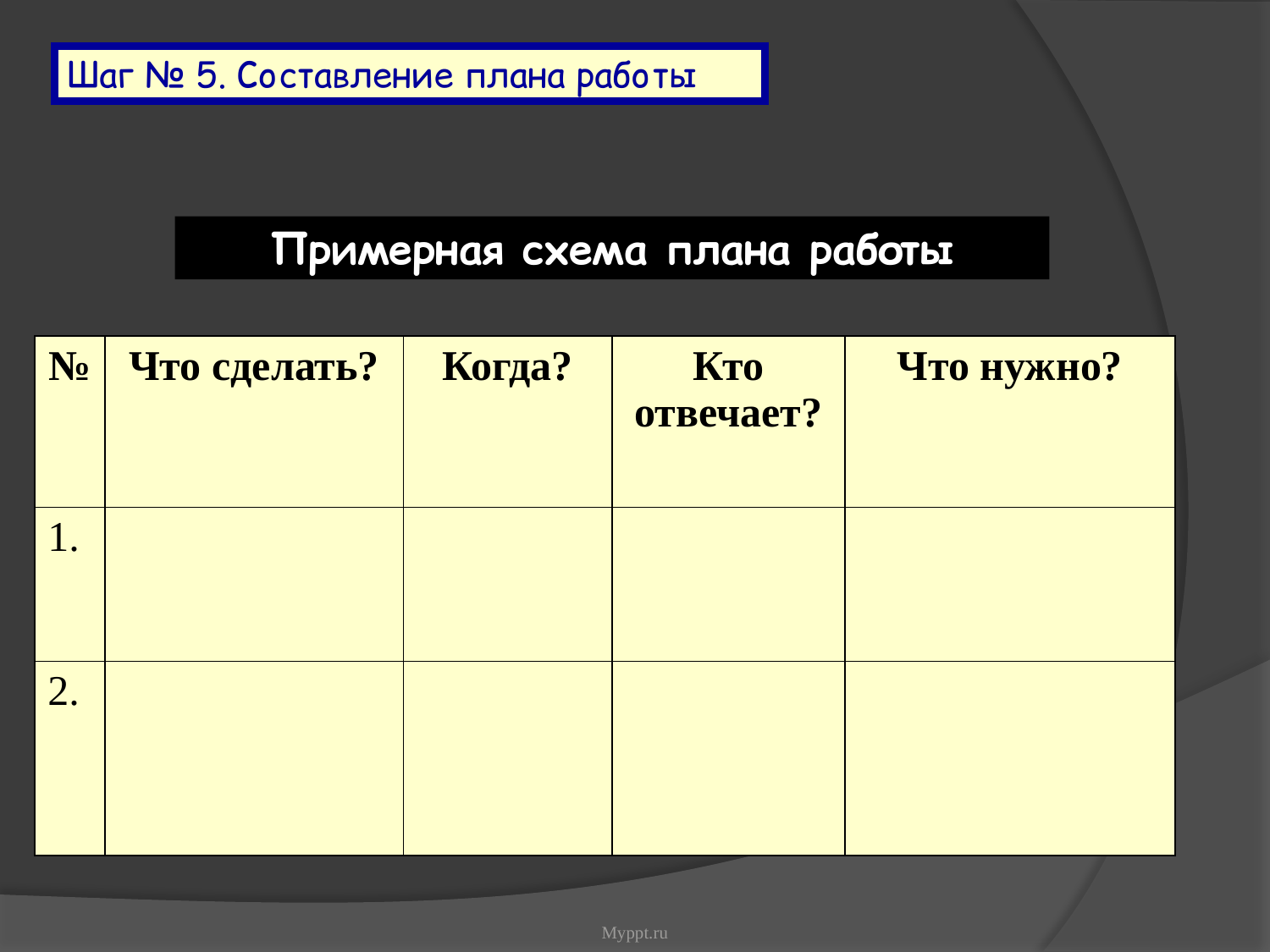

Шаг № 5. Составление плана работы
Примерная схема плана работы

| № | Что сделать? | Когда? | Кто отвечает? | Что нужно? |
| --- | --- | --- | --- | --- |
| 1. |  |  |  |  |
| 2. |  |  |  |  |

Myppt.ru